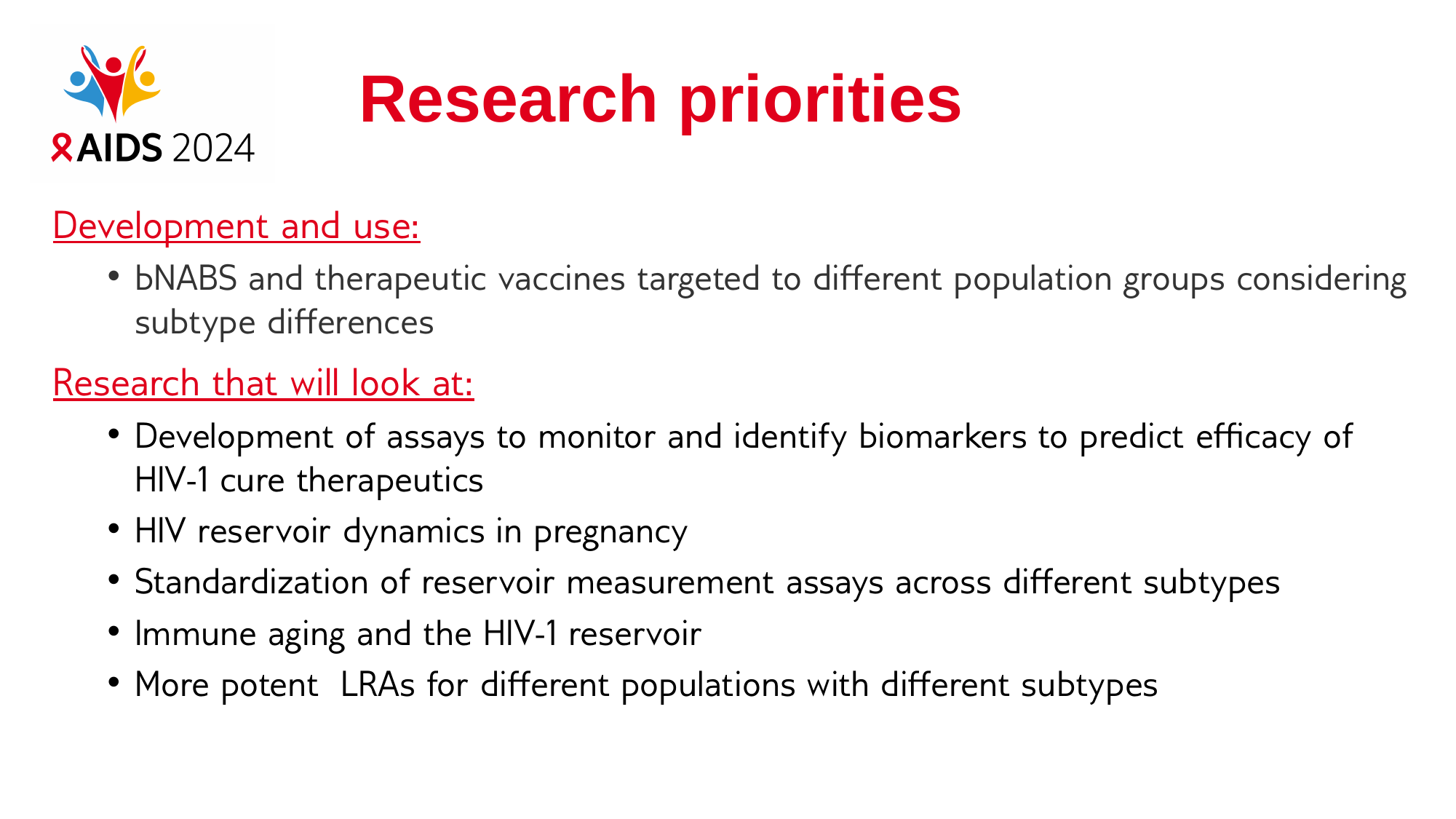

# Research priorities
Development and use:
bNABS and therapeutic vaccines targeted to different population groups considering subtype differences
Research that will look at:
Development of assays to monitor and identify biomarkers to predict efficacy of HIV-1 cure therapeutics
HIV reservoir dynamics in pregnancy
Standardization of reservoir measurement assays across different subtypes
Immune aging and the HIV-1 reservoir
More potent  LRAs for different populations with different subtypes